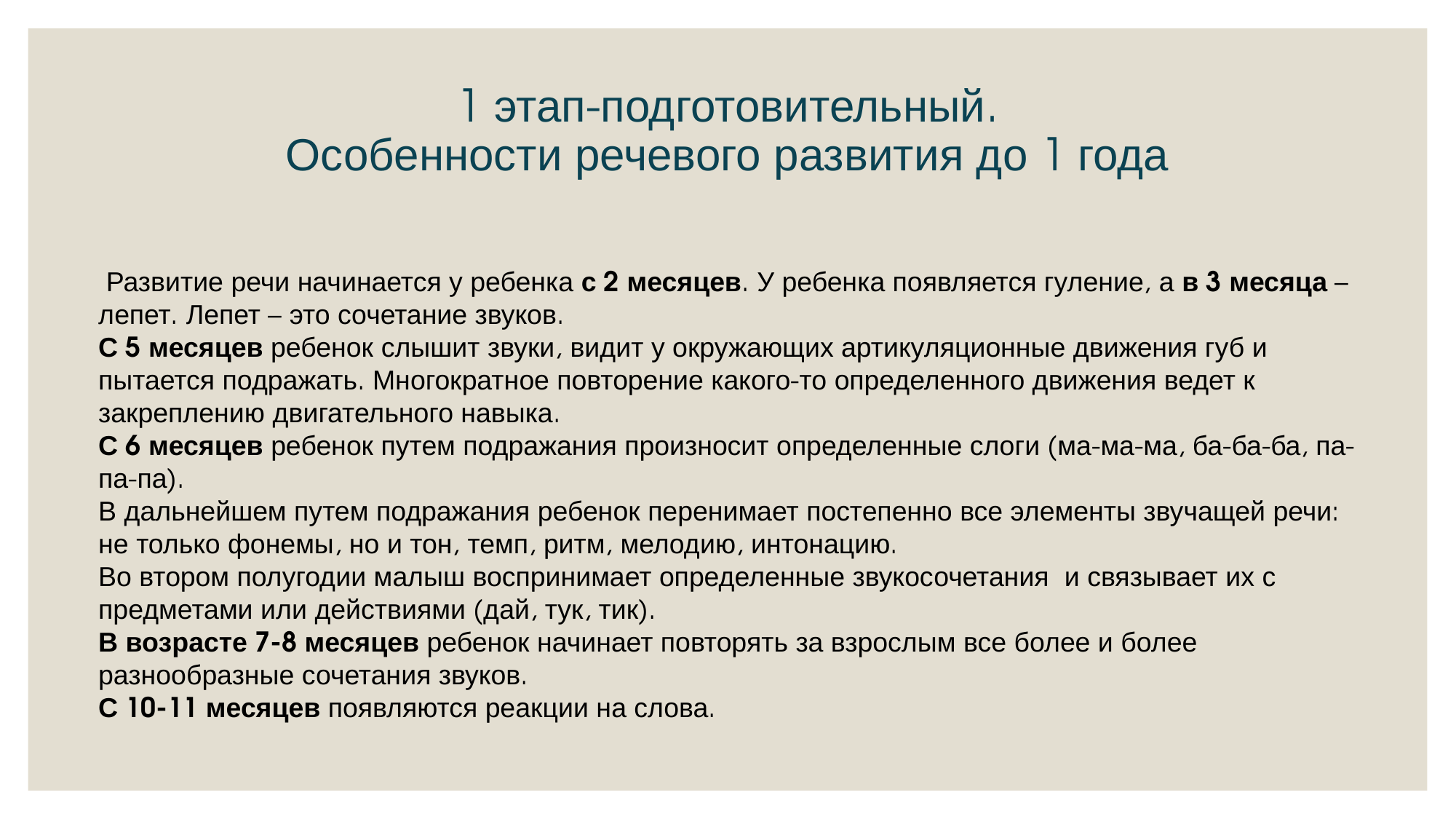

# 1 этап-подготовительный. Особенности речевого развития до 1 года
 Развитие речи начинается у ребенка с 2 месяцев. У ребенка появляется гуление, а в 3 месяца – лепет. Лепет – это сочетание звуков.
С 5 месяцев ребенок слышит звуки, видит у окружающих артикуляционные движения губ и пытается подражать. Многократное повторение какого-то определенного движения ведет к закреплению двигательного навыка.
С 6 месяцев ребенок путем подражания произносит определенные слоги (ма-ма-ма, ба-ба-ба, па-па-па).
В дальнейшем путем подражания ребенок перенимает постепенно все элементы звучащей речи: не только фонемы, но и тон, темп, ритм, мелодию, интонацию.
Во втором полугодии малыш воспринимает определенные звукосочетания  и связывает их с предметами или действиями (дай, тук, тик).
В возрасте 7-8 месяцев ребенок начинает повторять за взрослым все более и более разнообразные сочетания звуков.
С 10-11 месяцев появляются реакции на слова.